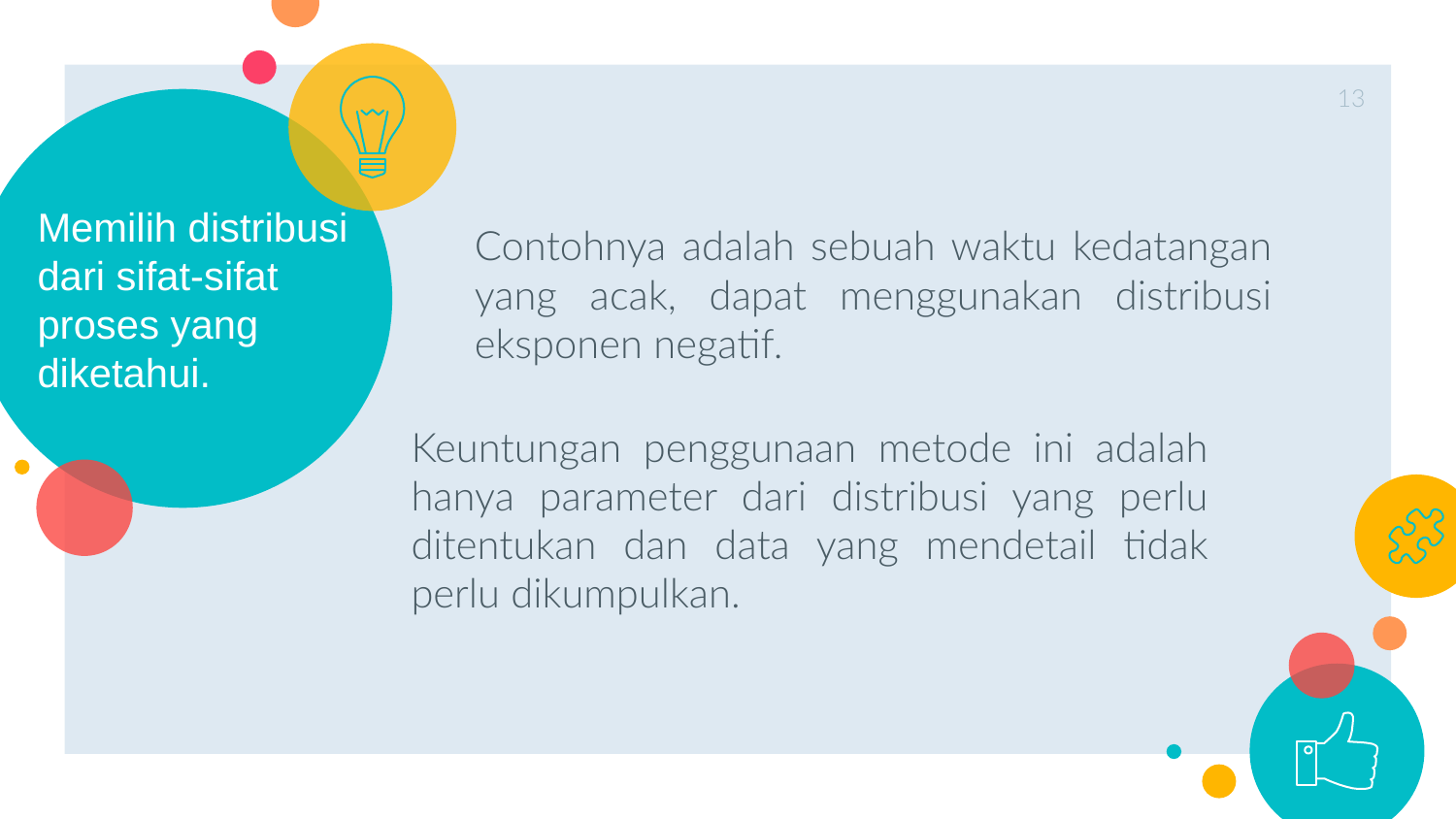

13
# Memilih distribusi dari sifat-sifat proses yang diketahui.
Contohnya adalah sebuah waktu kedatangan yang acak, dapat menggunakan distribusi eksponen negatif.
Keuntungan penggunaan metode ini adalah hanya parameter dari distribusi yang perlu ditentukan dan data yang mendetail tidak perlu dikumpulkan.